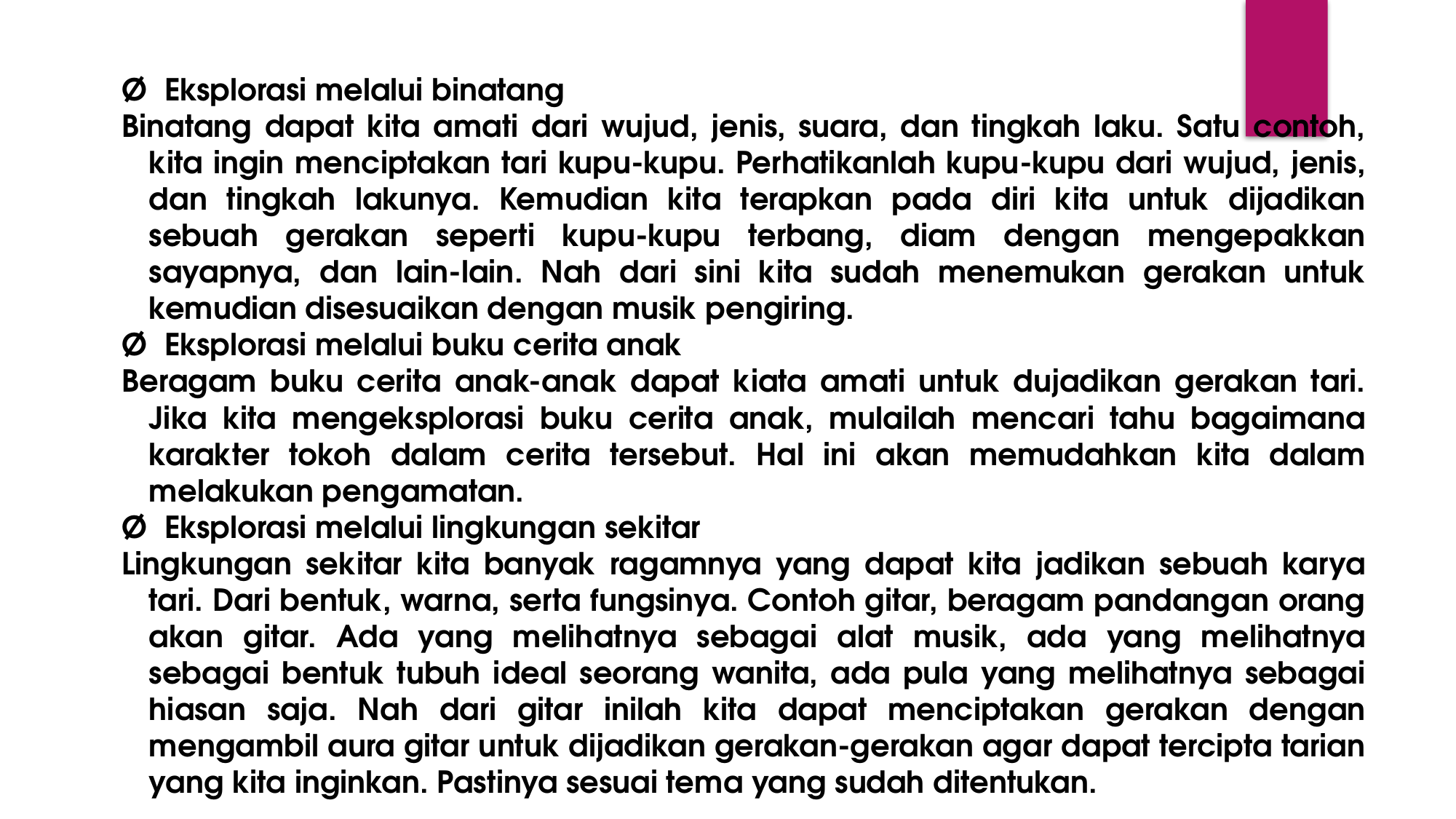

Ø  Eksplorasi melalui binatang
Binatang dapat kita amati dari wujud, jenis, suara, dan tingkah laku. Satu contoh, kita ingin menciptakan tari kupu-kupu. Perhatikanlah kupu-kupu dari wujud, jenis, dan tingkah lakunya. Kemudian kita terapkan pada diri kita untuk dijadikan sebuah gerakan seperti kupu-kupu terbang, diam dengan mengepakkan sayapnya, dan lain-lain. Nah dari sini kita sudah menemukan gerakan untuk kemudian disesuaikan dengan musik pengiring.
Ø  Eksplorasi melalui buku cerita anak
Beragam buku cerita anak-anak dapat kiata amati untuk dujadikan gerakan tari. Jika kita mengeksplorasi buku cerita anak, mulailah mencari tahu bagaimana karakter tokoh dalam cerita tersebut. Hal ini akan memudahkan kita dalam melakukan pengamatan.
Ø  Eksplorasi melalui lingkungan sekitar
Lingkungan sekitar kita banyak ragamnya yang dapat kita jadikan sebuah karya tari. Dari bentuk, warna, serta fungsinya. Contoh gitar, beragam pandangan orang akan gitar. Ada yang melihatnya sebagai alat musik, ada yang melihatnya sebagai bentuk tubuh ideal seorang wanita, ada pula yang melihatnya sebagai hiasan saja. Nah dari gitar inilah kita dapat menciptakan gerakan dengan mengambil aura gitar untuk dijadikan gerakan-gerakan agar dapat tercipta tarian yang kita inginkan. Pastinya sesuai tema yang sudah ditentukan.